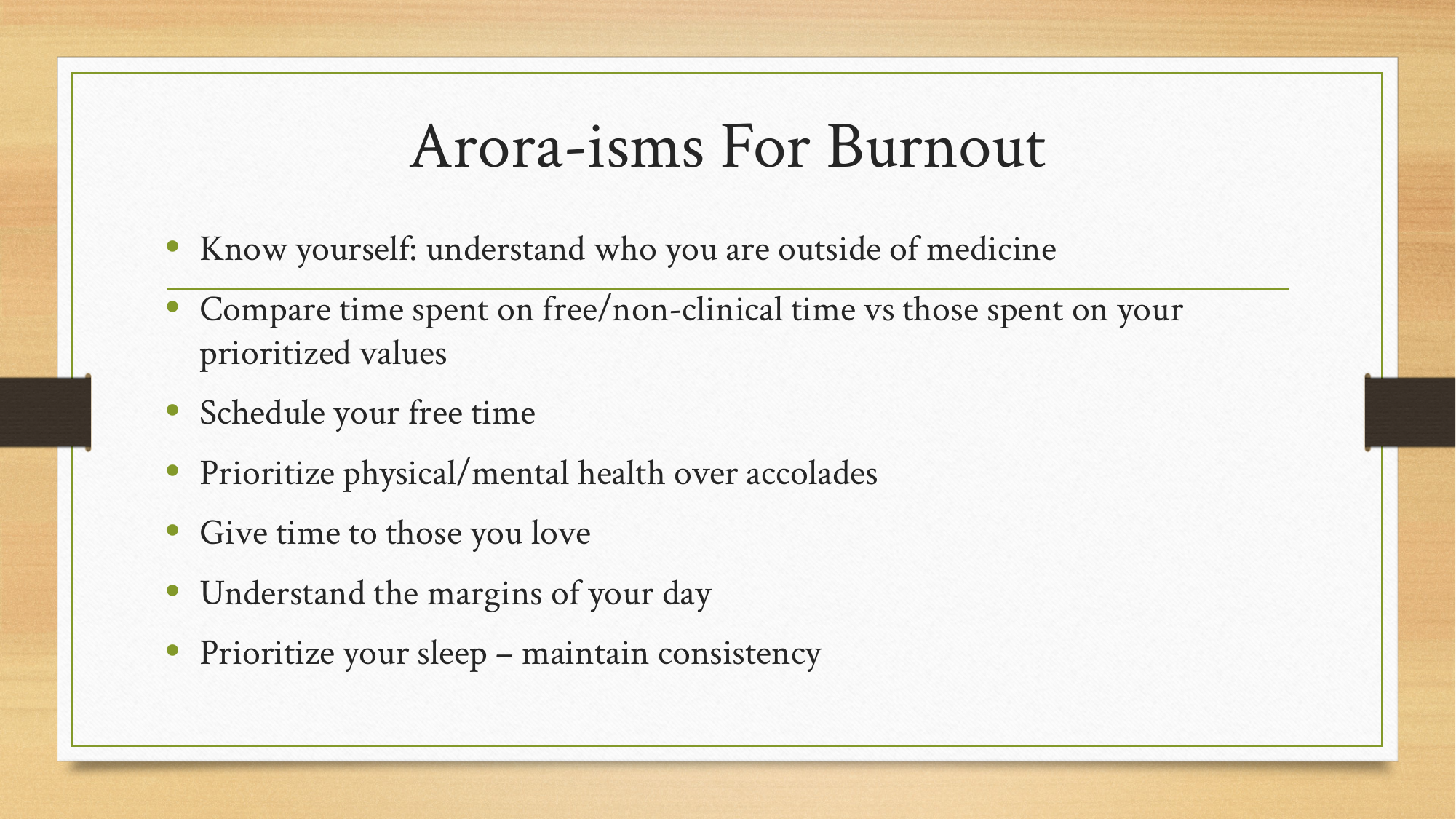

# Arora-isms For Burnout
Know yourself: understand who you are outside of medicine
Compare time spent on free/non-clinical time vs those spent on your prioritized values
Schedule your free time
Prioritize physical/mental health over accolades
Give time to those you love
Understand the margins of your day
Prioritize your sleep – maintain consistency